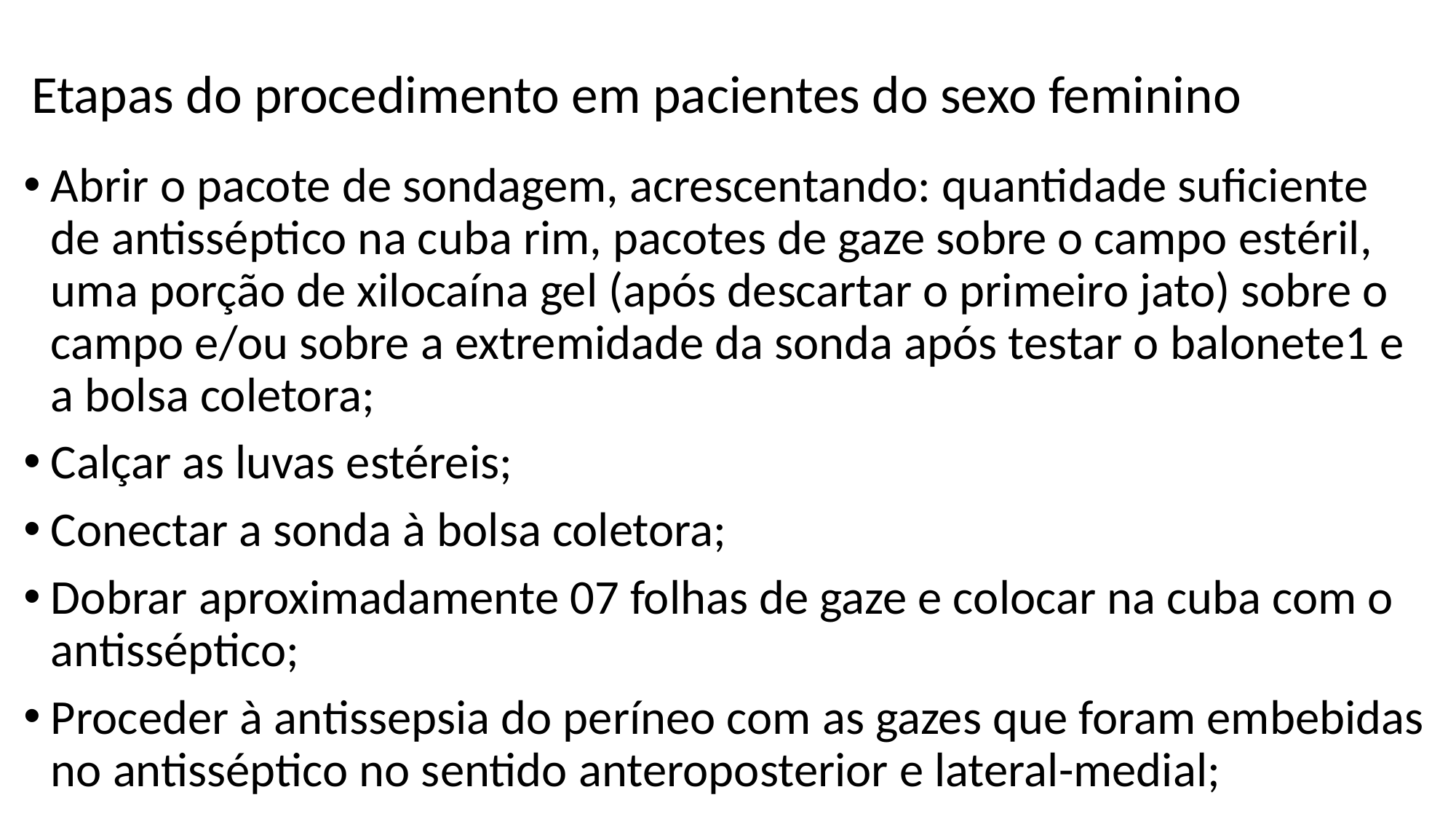

# Etapas do procedimento em pacientes do sexo feminino
Abrir o pacote de sondagem, acrescentando: quantidade suficiente de antisséptico na cuba rim, pacotes de gaze sobre o campo estéril, uma porção de xilocaína gel (após descartar o primeiro jato) sobre o campo e/ou sobre a extremidade da sonda após testar o balonete1 e a bolsa coletora;
Calçar as luvas estéreis;
Conectar a sonda à bolsa coletora;
Dobrar aproximadamente 07 folhas de gaze e colocar na cuba com o antisséptico;
Proceder à antissepsia do períneo com as gazes que foram embebidas no antisséptico no sentido anteroposterior e lateral-medial;